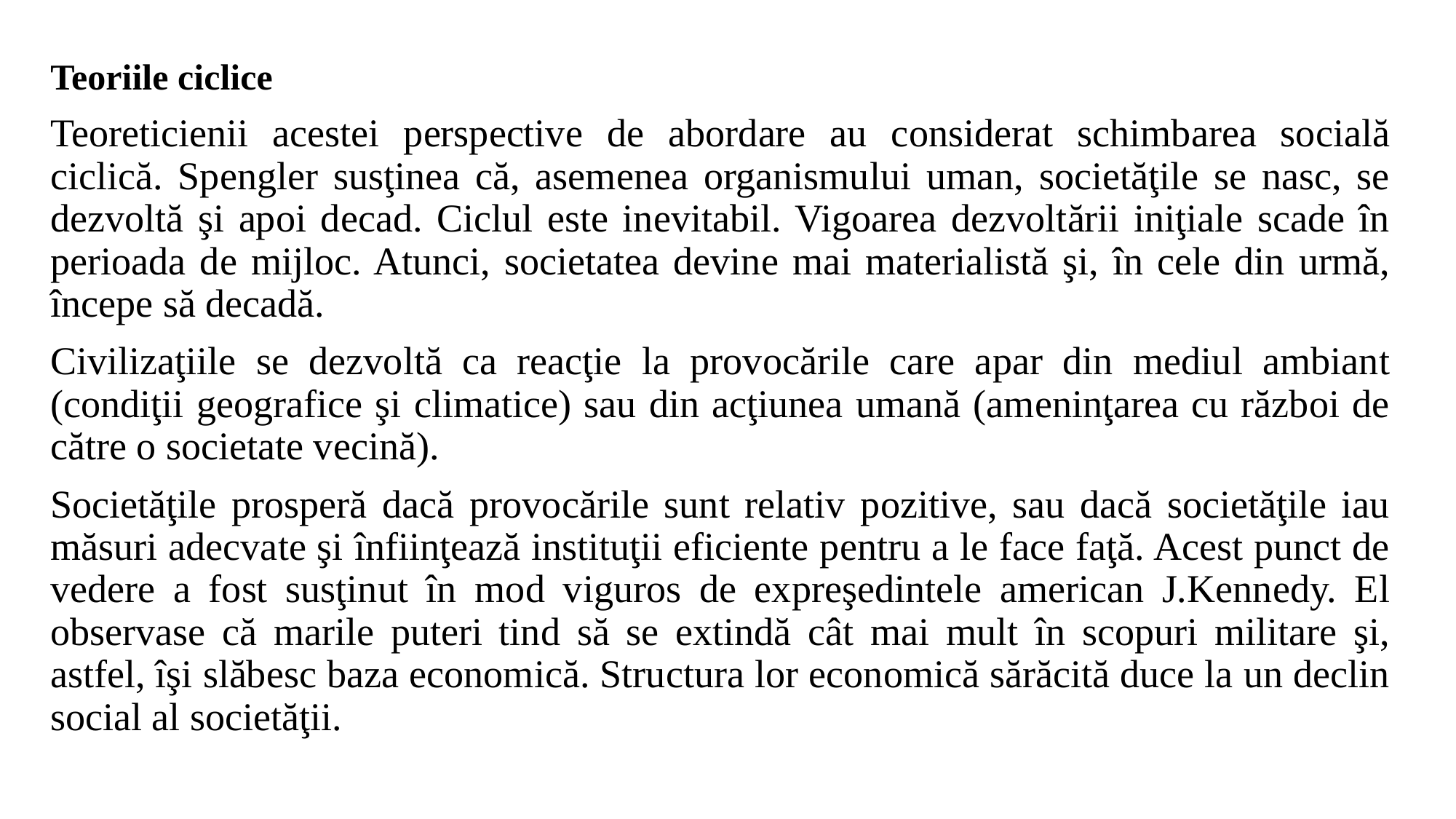

Teoriile ciclice
Teoreticienii acestei perspective de abordare au considerat schimbarea socială ciclică. Spengler susţinea că, asemenea organismului uman, societăţile se nasc, se dezvoltă şi apoi decad. Ciclul este inevitabil. Vigoarea dezvoltării iniţiale scade în perioada de mijloc. Atunci, societatea devine mai materialistă şi, în cele din urmă, începe să decadă.
Civilizaţiile se dezvoltă ca reacţie la provocările care apar din mediul ambiant (condiţii geografice şi climatice) sau din acţiunea umană (ameninţarea cu război de către o societate vecină).
Societăţile prosperă dacă provocările sunt relativ pozitive, sau dacă societăţile iau măsuri adecvate şi înfiinţează instituţii eficiente pentru a le face faţă. Acest punct de vedere a fost susţinut în mod viguros de expreşedintele american J.Kennedy. El observase că marile puteri tind să se extindă cât mai mult în scopuri militare şi, astfel, îşi slăbesc baza economică. Structura lor economică sărăcită duce la un declin social al societăţii.